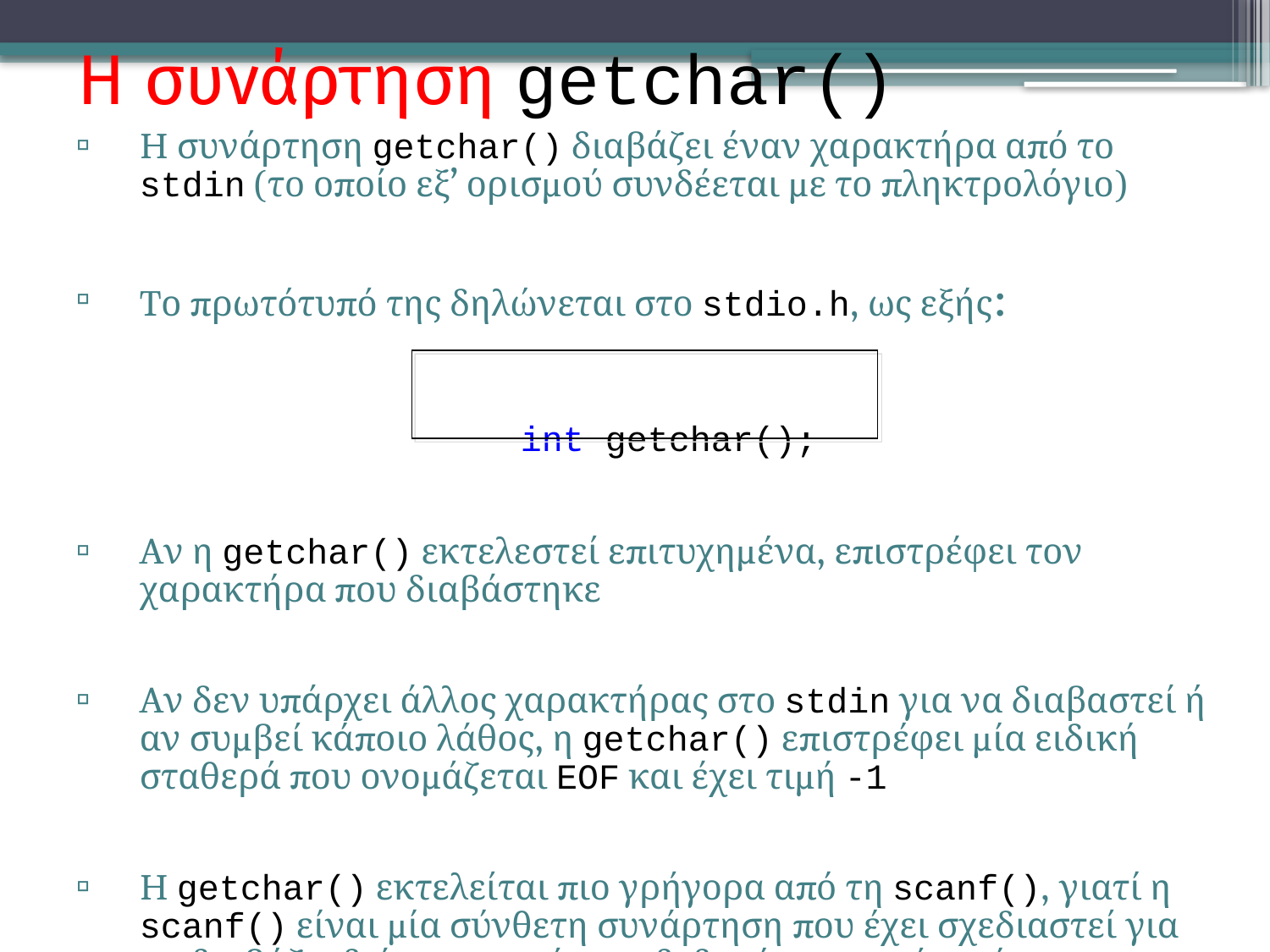

# Η συνάρτηση getchar()
13
Η συνάρτηση getchar() διαβάζει έναν χαρακτήρα από το stdin (το οποίο εξ’ ορισμού συνδέεται με το πληκτρολόγιο)

Το πρωτότυπό της δηλώνεται στο stdio.h, ως εξής:

			      int getchar();

Αν η getchar() εκτελεστεί επιτυχημένα, επιστρέφει τον χαρακτήρα που διαβάστηκε

Αν δεν υπάρχει άλλος χαρακτήρας στο stdin για να διαβαστεί ή αν συμβεί κάποιο λάθος, η getchar() επιστρέφει μία ειδική σταθερά που ονομάζεται EOF και έχει τιμή -1

Η getchar() εκτελείται πιο γρήγορα από τη scanf(), γιατί η scanf() είναι μία σύνθετη συνάρτηση που έχει σχεδιαστεί για να διαβάζει διάφορους τύπους δεδομένων και όχι μόνο χαρακτήρες